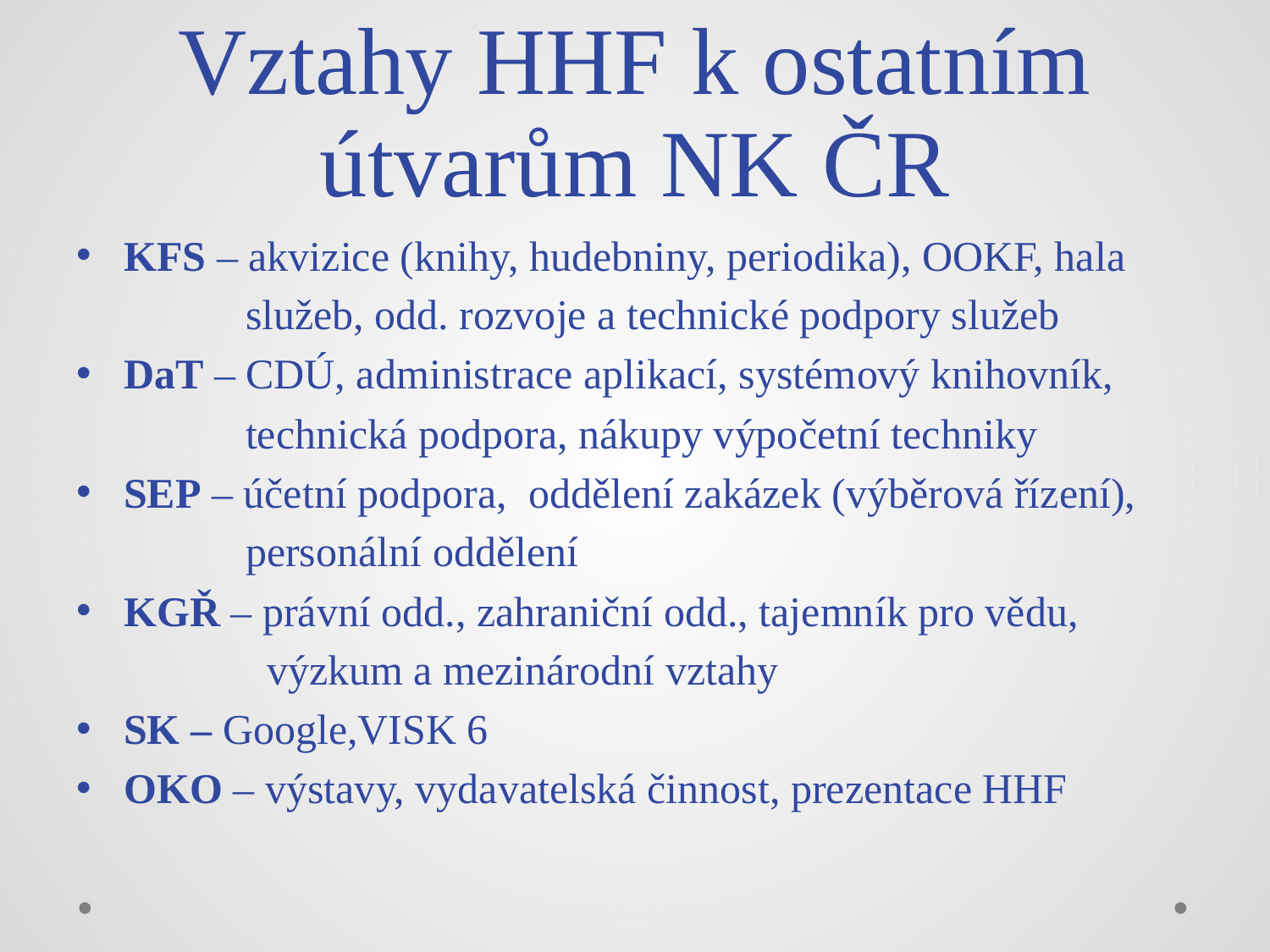

# Vztahy HHF k ostatním útvarům NK ČR
KFS – akvizice (knihy, hudebniny, periodika), OOKF, hala
                služeb, odd. rozvoje a technické podpory služeb
DaT – CDÚ, administrace aplikací, systémový knihovník,
                technická podpora, nákupy výpočetní techniky
SEP – účetní podpora,  oddělení zakázek (výběrová řízení),
                personální oddělení
KGŘ – právní odd., zahraniční odd., tajemník pro vědu,
                  výzkum a mezinárodní vztahy
SK – Google,VISK 6
OKO – výstavy, vydavatelská činnost, prezentace HHF